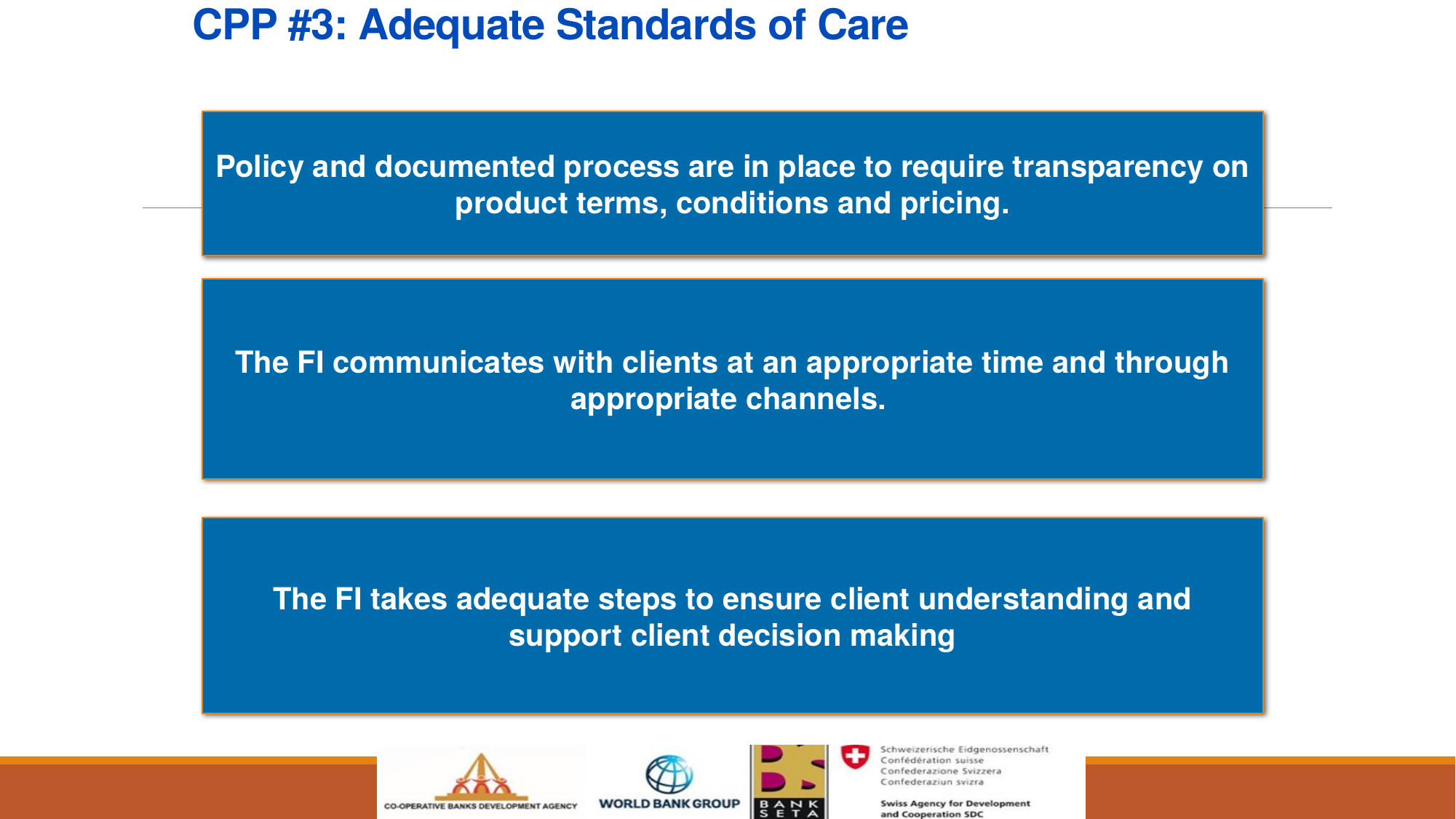

# CPP #3: Adequate Standards of Care
Policy and documented process are in place to require transparency on product terms, conditions and pricing.
The FI communicates with clients at an appropriate time and through appropriate channels.
The FI takes adequate steps to ensure client understanding and support client decision making